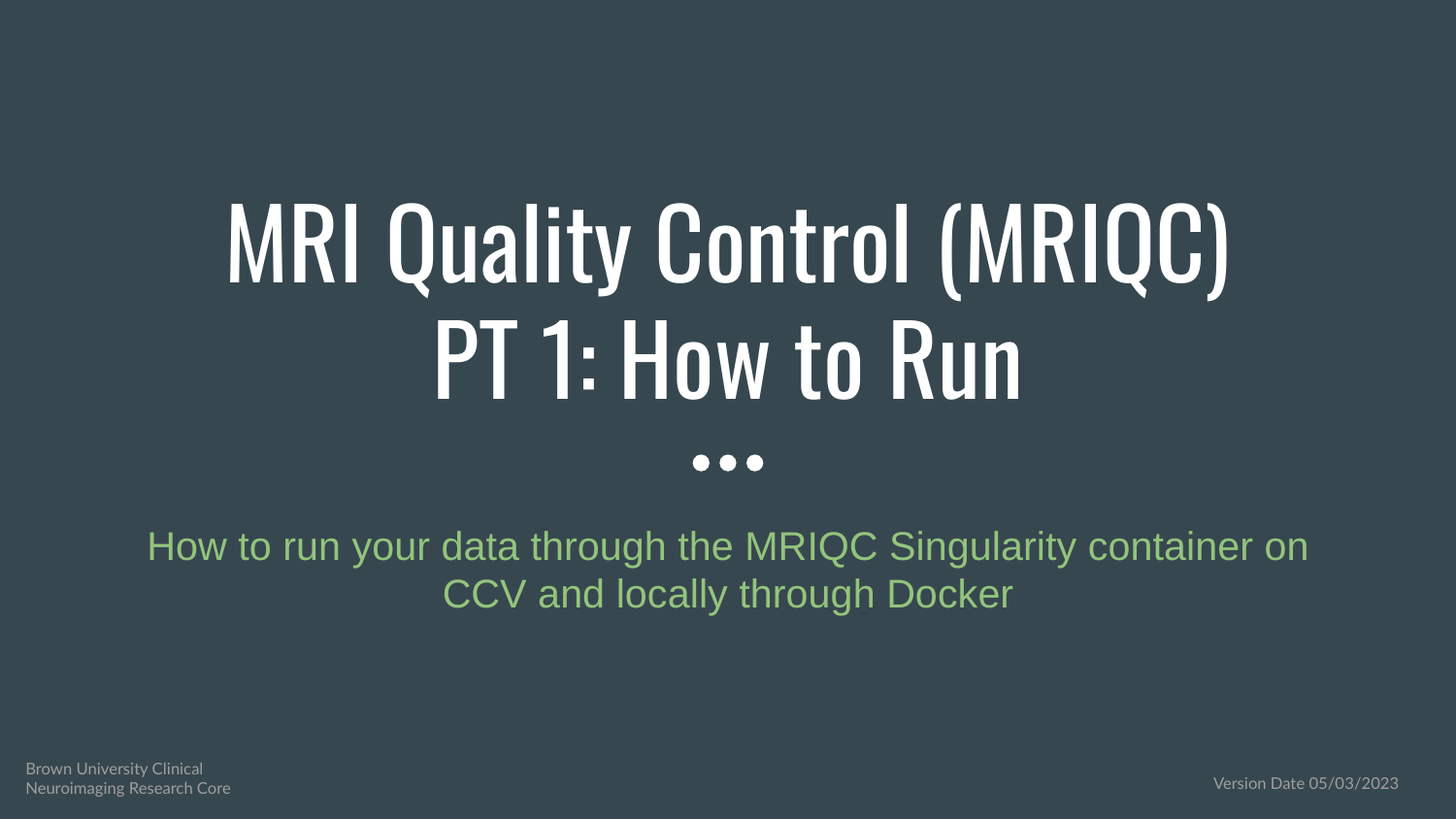

# MRI Quality Control (MRIQC)
PT 1: How to Run
How to run your data through the MRIQC Singularity container on CCV and locally through Docker
Brown University Clinical Neuroimaging Research Core
Version Date 05/03/2023